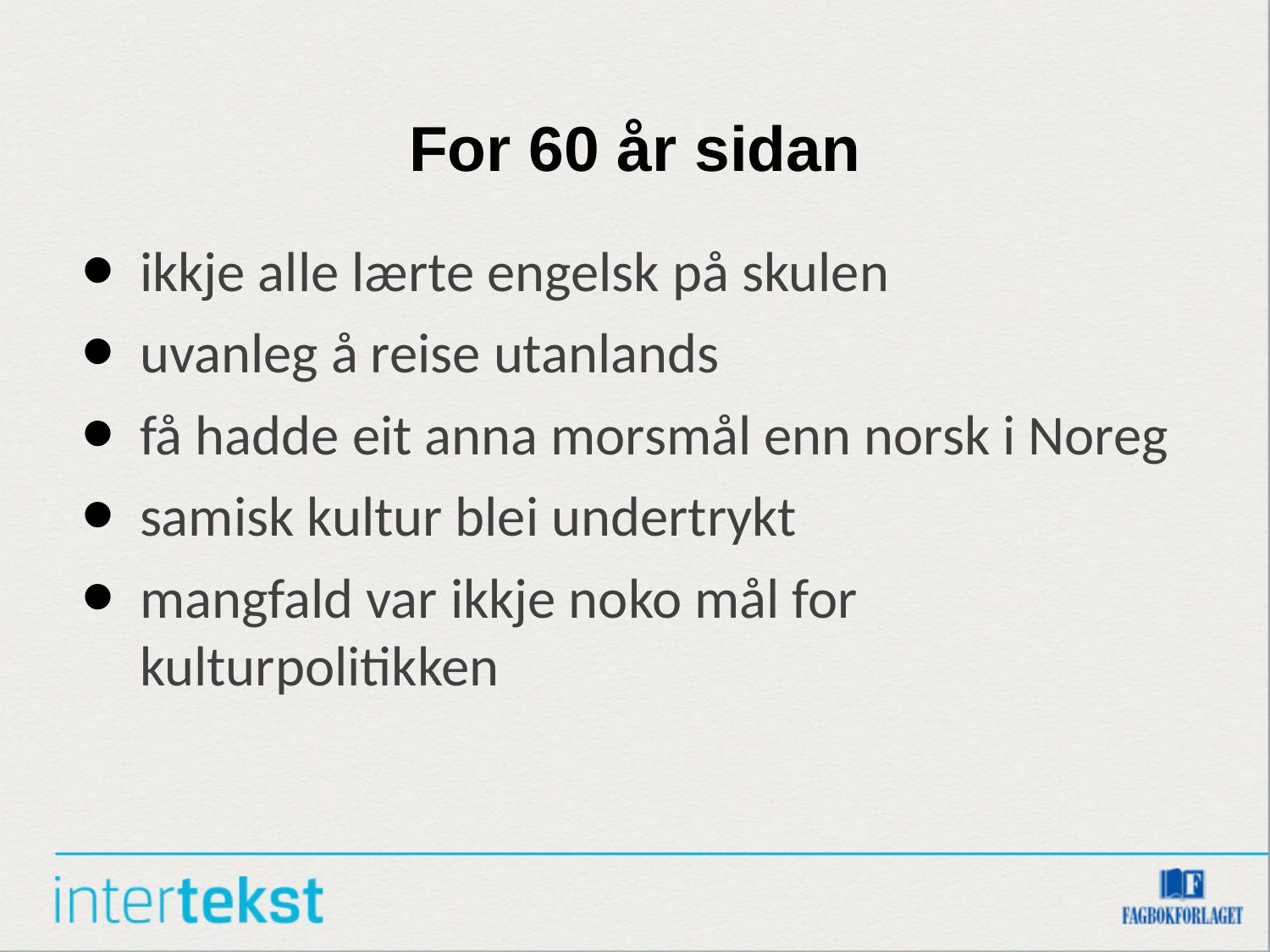

# For 60 år sidan
ikkje alle lærte engelsk på skulen
uvanleg å reise utanlands
få hadde eit anna morsmål enn norsk i Noreg
samisk kultur blei undertrykt
mangfald var ikkje noko mål for kulturpolitikken